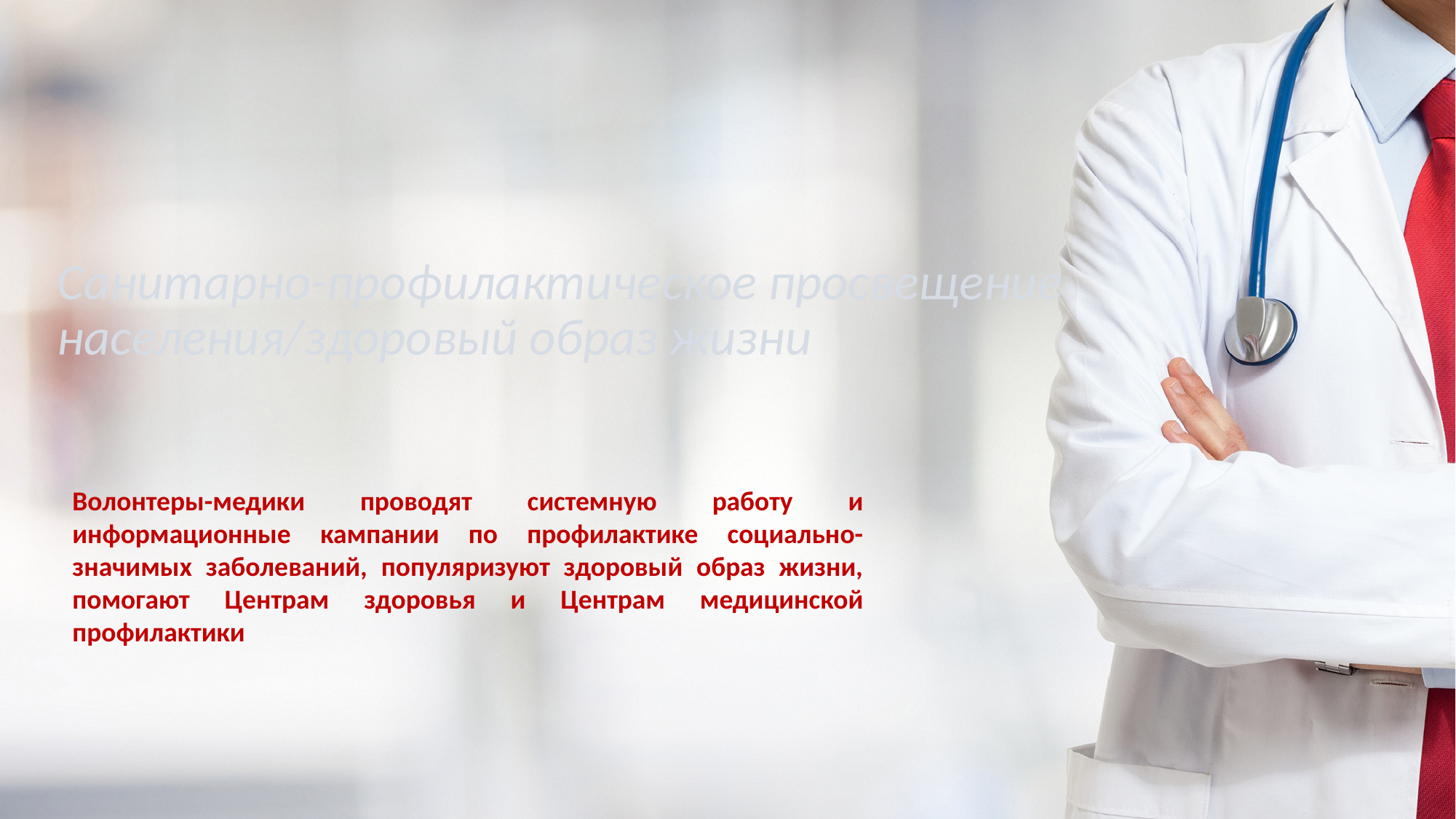

# Санитарно-профилактическое просвещение населения/здоровый образ жизни
Волонтеры-медики проводят системную работу и информационные кампании по профилактике социально-значимых заболеваний, популяризуют здоровый образ жизни, помогают Центрам здоровья и Центрам медицинской профилактики